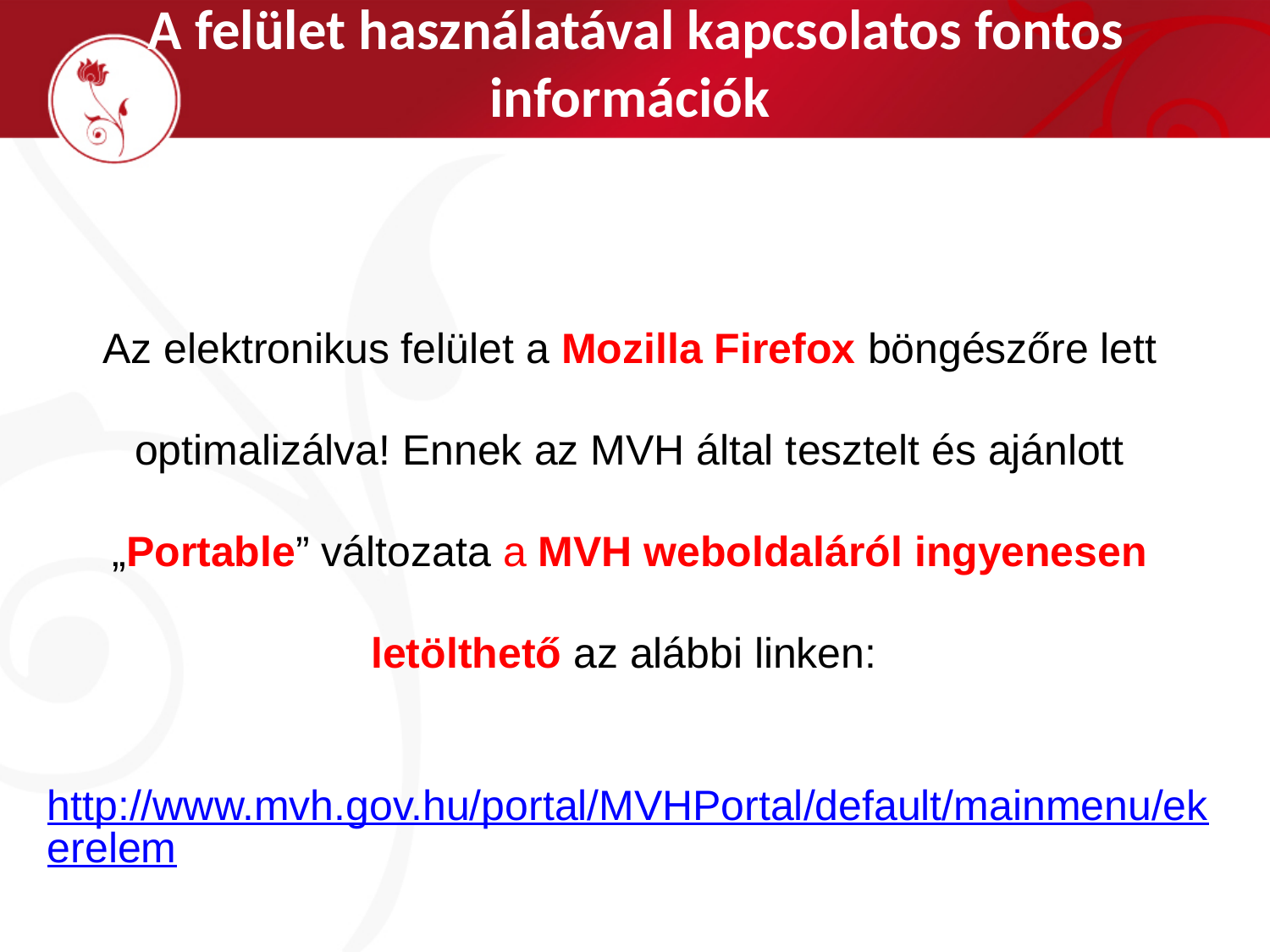

# A felület használatával kapcsolatos fontos információk

Az elektronikus felület a Mozilla Firefox böngészőre lett optimalizálva! Ennek az MVH által tesztelt és ajánlott „Portable” változata a MVH weboldaláról ingyenesen letölthető az alábbi linken:

http://www.mvh.gov.hu/portal/MVHPortal/default/mainmenu/ekerelem